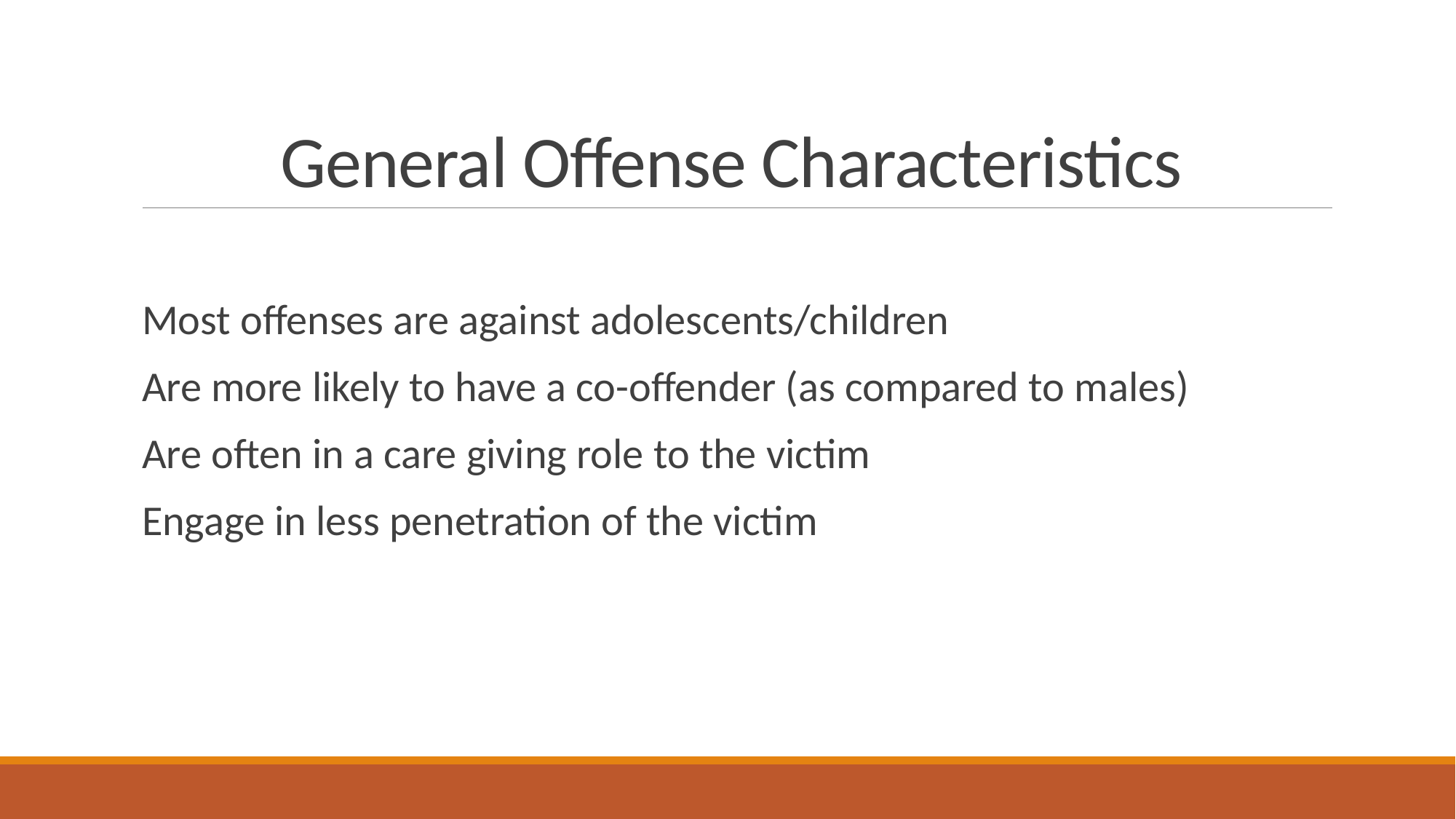

# General Offense Characteristics

Most offenses are against adolescents/children
Are more likely to have a co-offender (as compared to males)
Are often in a care giving role to the victim
Engage in less penetration of the victim